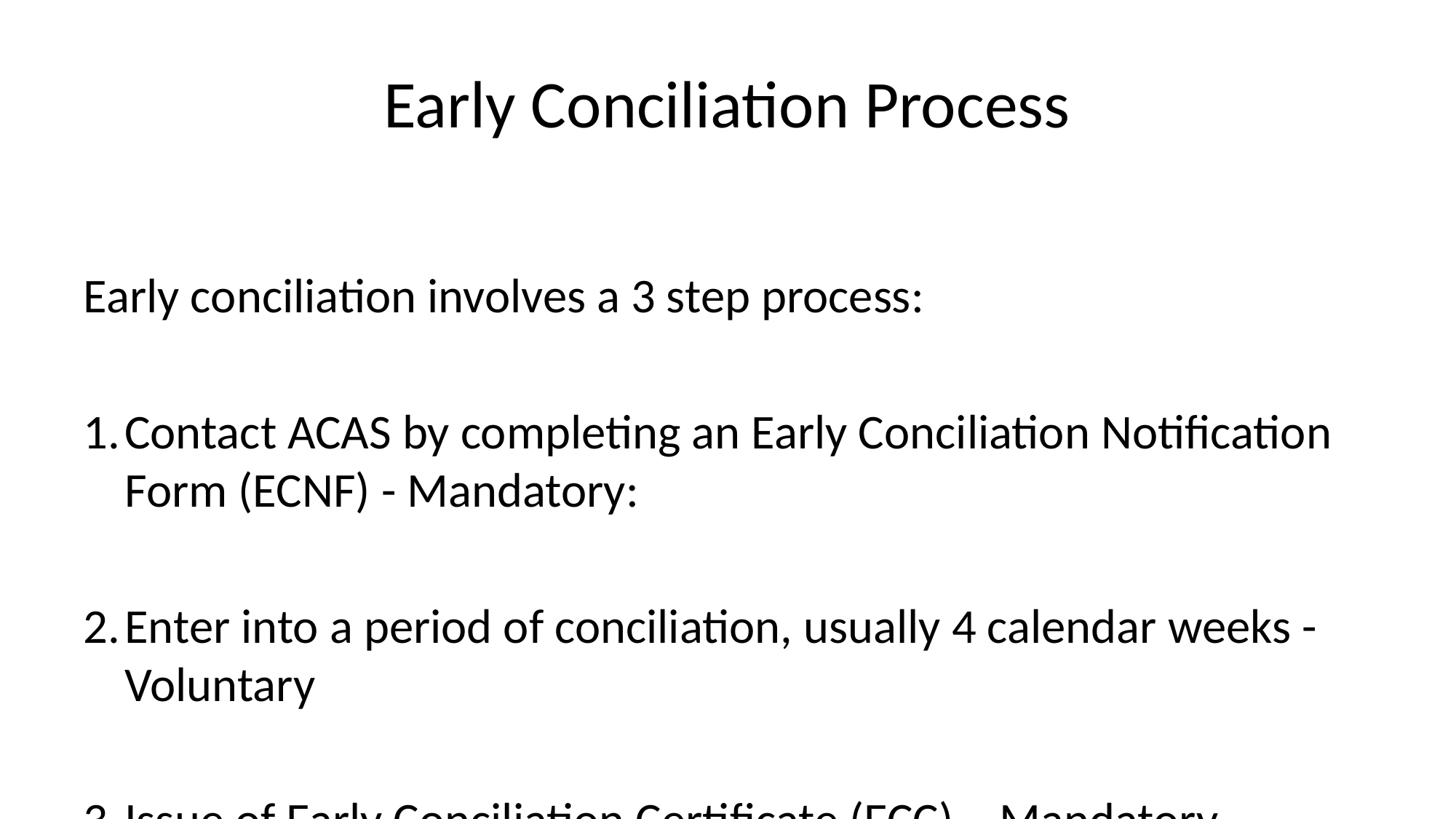

# Early Conciliation Process

Early conciliation involves a 3 step process:

Contact ACAS by completing an Early Conciliation Notification Form (ECNF) - Mandatory:

Enter into a period of conciliation, usually 4 calendar weeks - Voluntary

Issue of Early Conciliation Certificate (ECC) – Mandatory

NB: 	Early conciliation MUST begin before the normal limitation expires
	An ET claim CANNOT be lodged with out the EC number